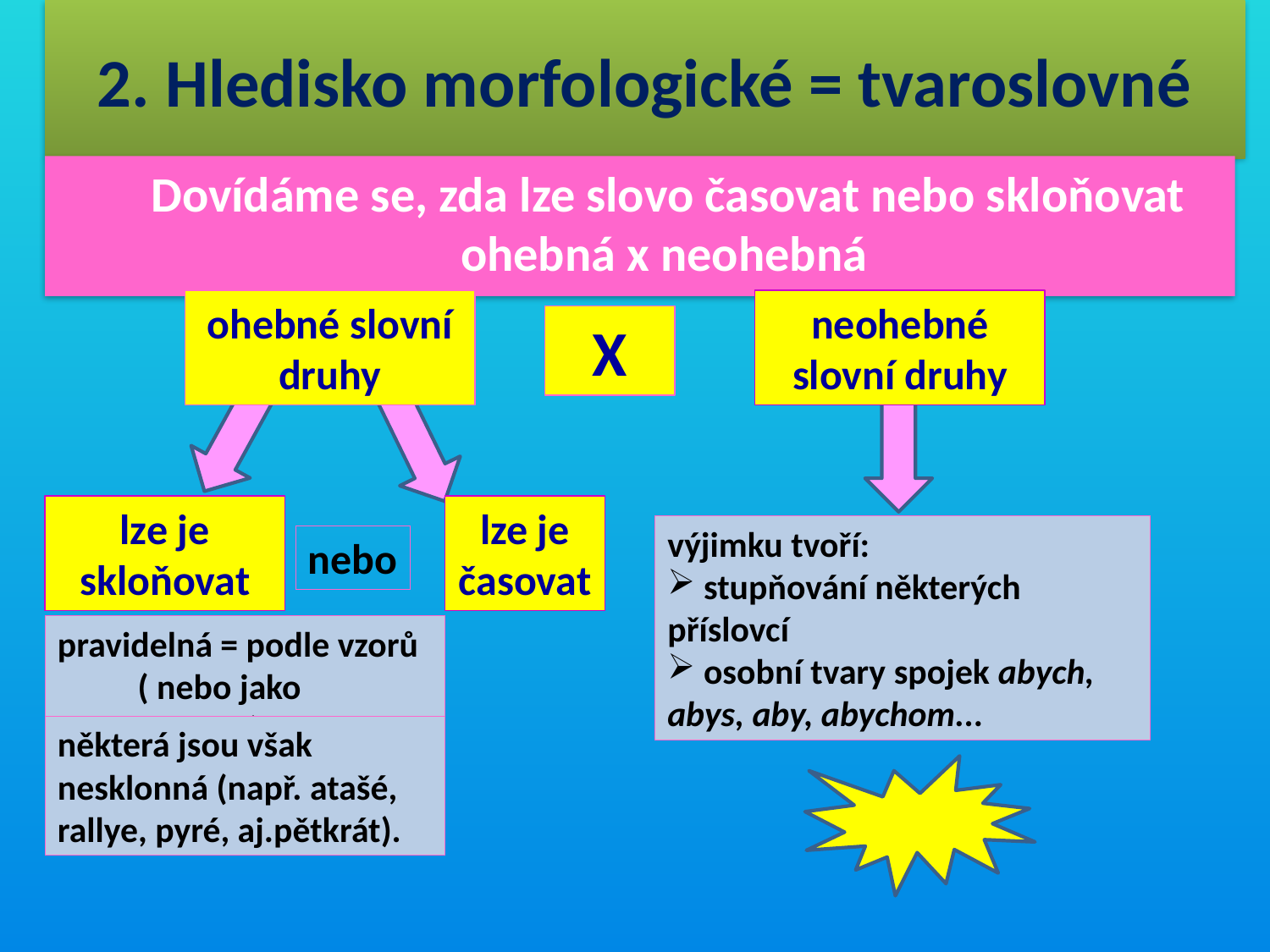

# 2. Hledisko morfologické = tvaroslovné
     Dovídáme se, zda lze slovo časovat nebo skloňovat ohebná x neohebná
ohebné slovní druhy
neohebné slovní druhy
X

lze je skloňovat
lze je časovat
výjimku tvoří:
 stupňování některých příslovcí
 osobní tvary spojek abych, abys, aby, abychom...
nebo
pravidelná = podle vzorů            ( nebo jako nepravidelná)
některá jsou však nesklonná (např. atašé, rallye, pyré, aj.pětkrát).